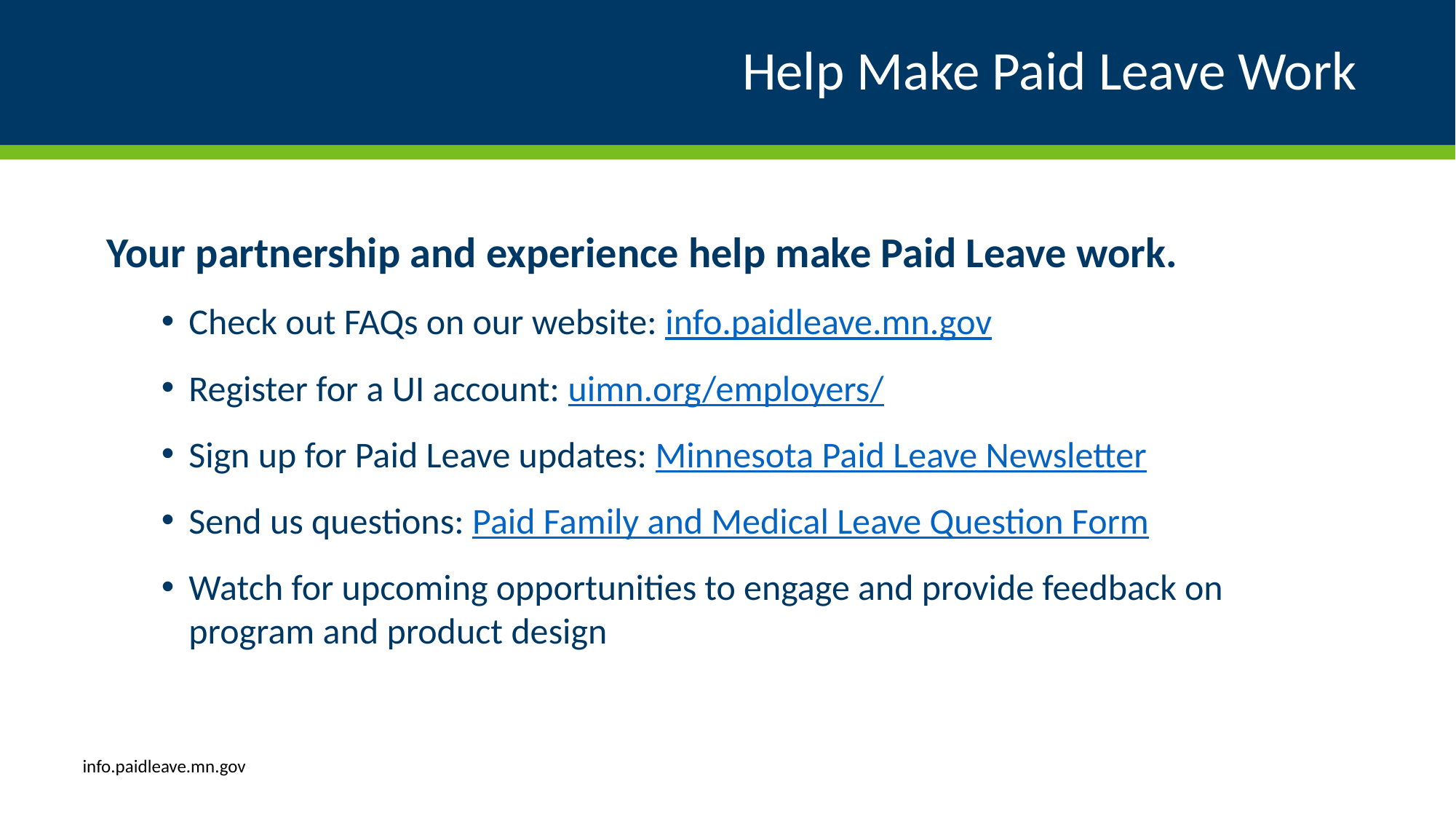

# Help Make Paid Leave Work
Your partnership and experience help make Paid Leave work.
Check out FAQs on our website: info.paidleave.mn.gov
Register for a UI account: uimn.org/employers/
Sign up for Paid Leave updates: Minnesota Paid Leave Newsletter
Send us questions: Paid Family and Medical Leave Question Form
Watch for upcoming opportunities to engage and provide feedback on program and product design
info.paidleave.mn.gov